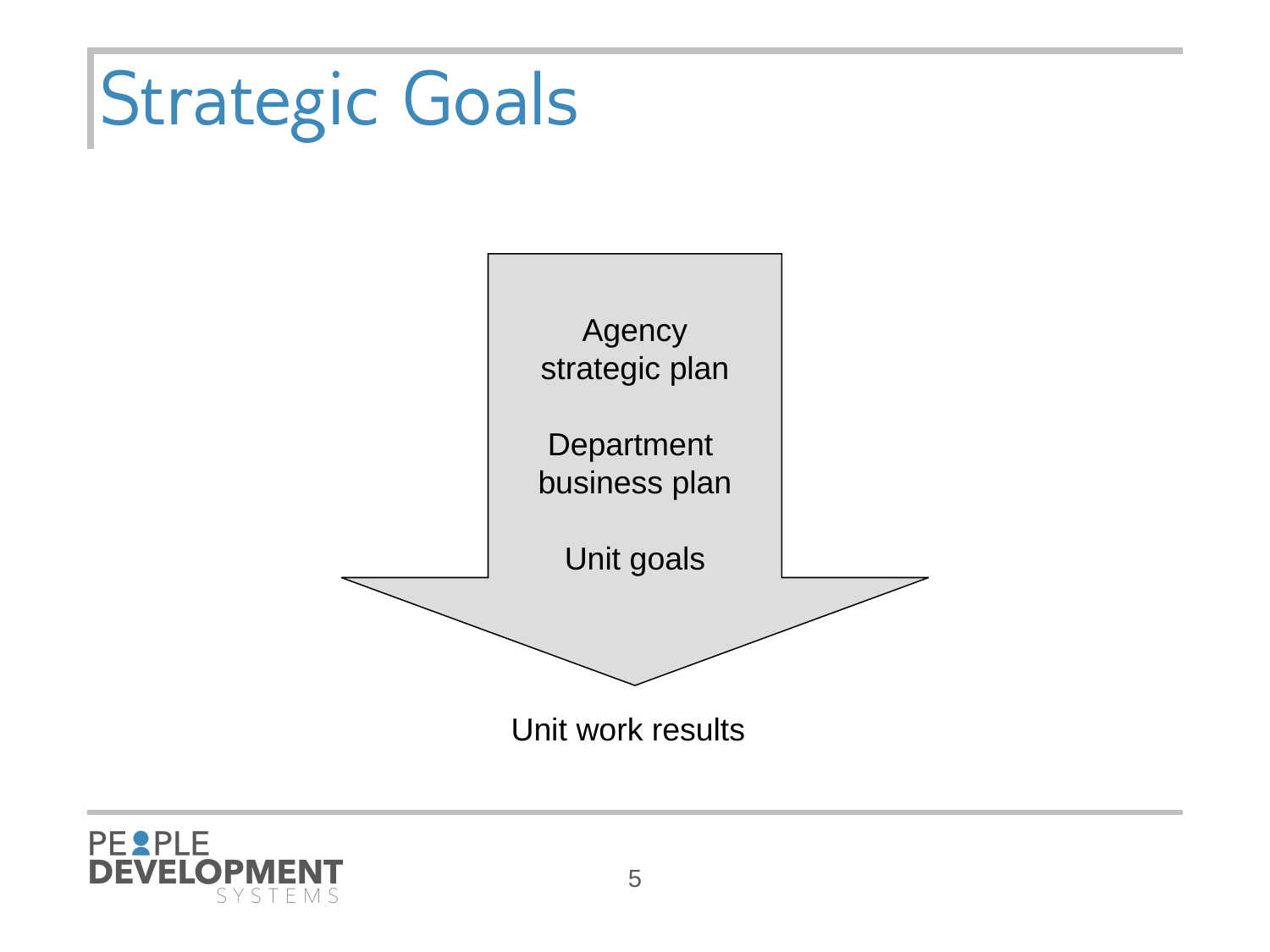

# Strategic Goals

|  |
| --- |

Agency
strategic plan

Department
business plan

Unit goals
Unit work results
5